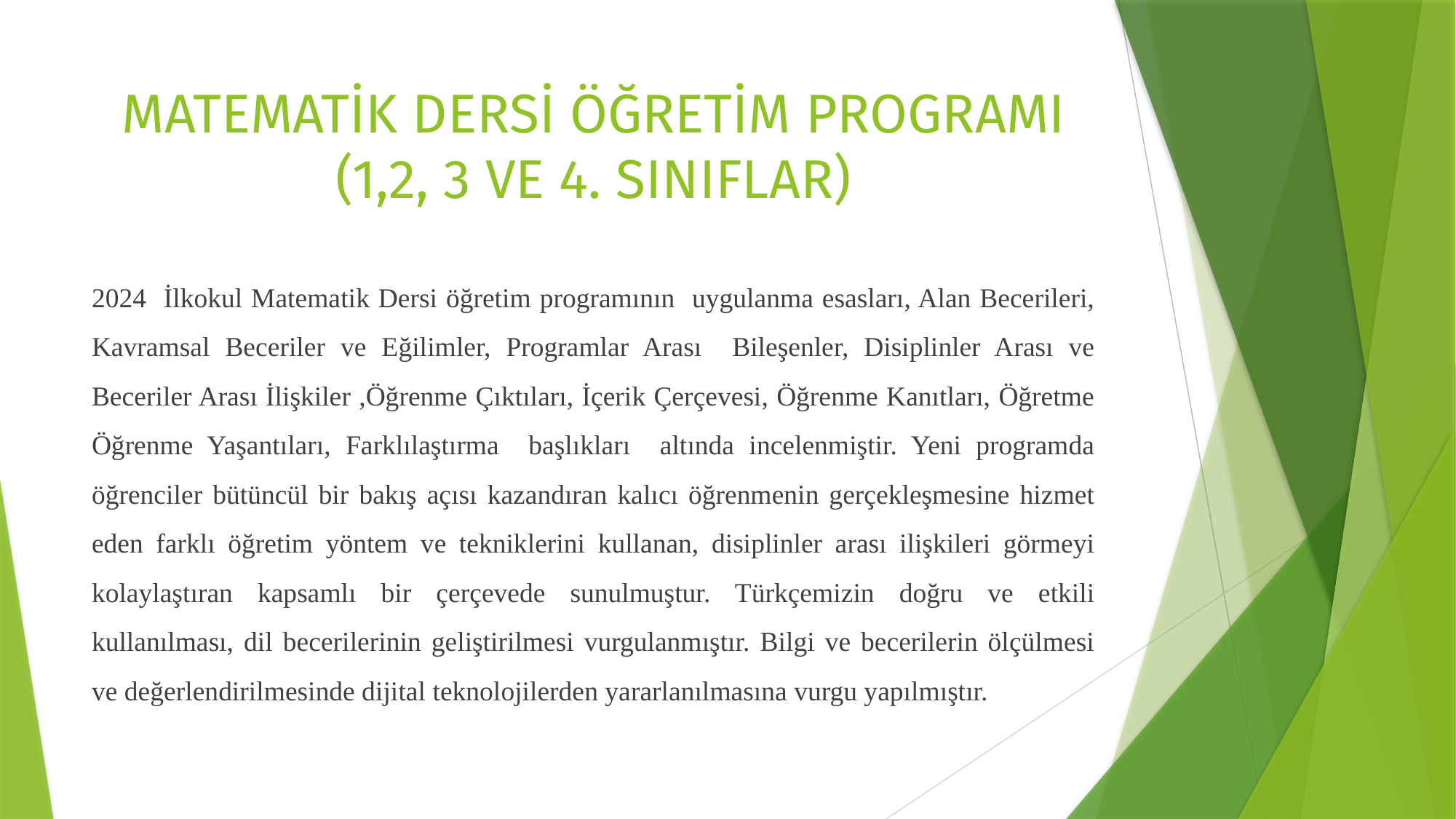

# MATEMATİK DERSİ ÖĞRETİM PROGRAMI (1,2, 3 VE 4. SINIFLAR)
2024  İlkokul Matematik Dersi öğretim programının  uygulanma esasları, Alan Becerileri, Kavramsal Beceriler ve Eğilimler, Programlar Arası  Bileşenler, Disiplinler Arası ve Beceriler Arası İlişkiler ,Öğrenme Çıktıları, İçerik Çerçevesi, Öğrenme Kanıtları, Öğretme Öğrenme Yaşantıları, Farklılaştırma  başlıkları  altında incelenmiştir. Yeni programda öğrenciler bütüncül bir bakış açısı kazandıran kalıcı öğrenmenin gerçekleşmesine hizmet eden farklı öğretim yöntem ve tekniklerini kullanan, disiplinler arası ilişkileri görmeyi kolaylaştıran kapsamlı bir çerçevede sunulmuştur. Türkçemizin doğru ve etkili kullanılması, dil becerilerinin geliştirilmesi vurgulanmıştır. Bilgi ve becerilerin ölçülmesi ve değerlendirilmesinde dijital teknolojilerden yararlanılmasına vurgu yapılmıştır.